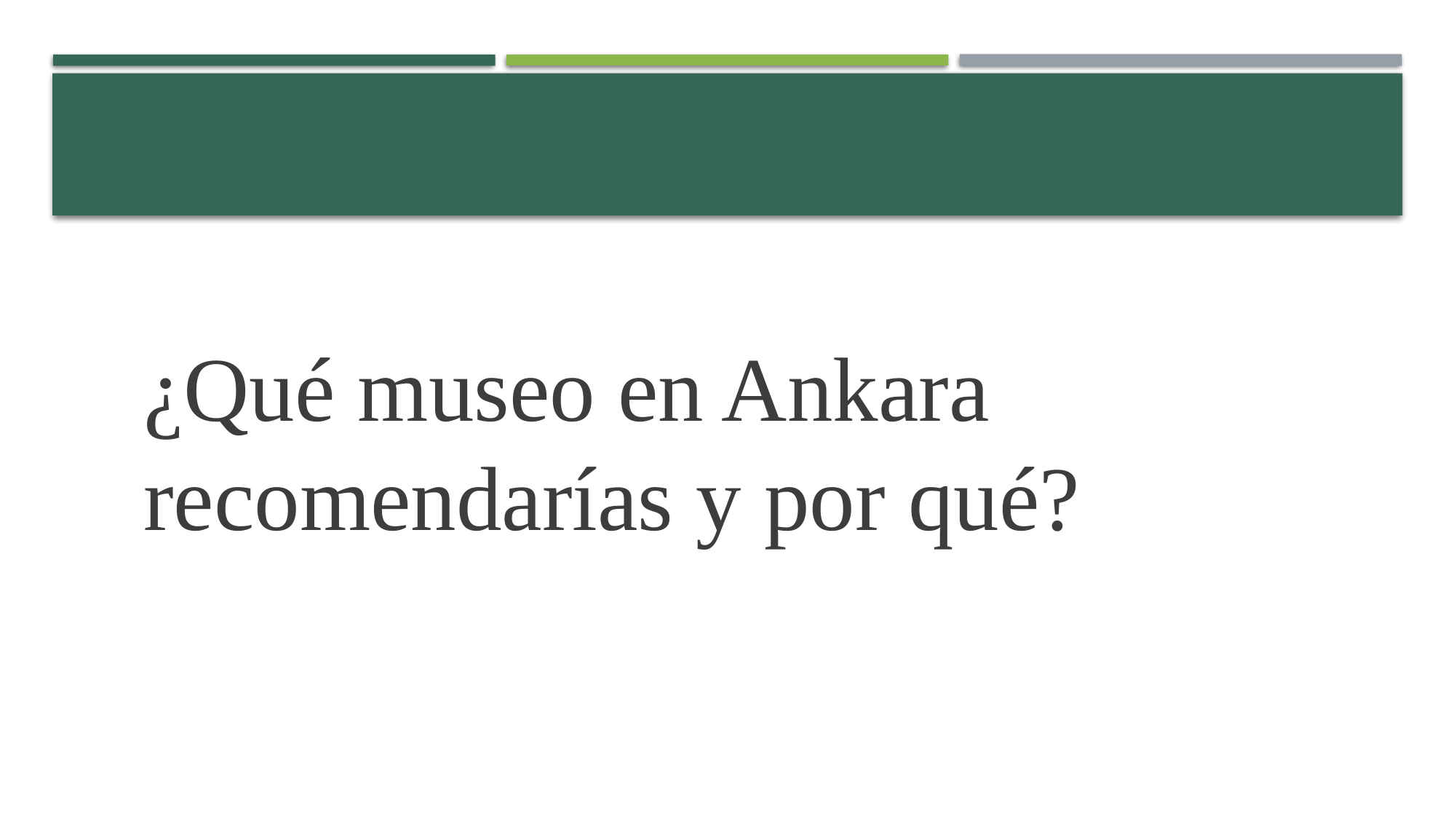

¿Qué museo en Ankara recomendarías y por qué?